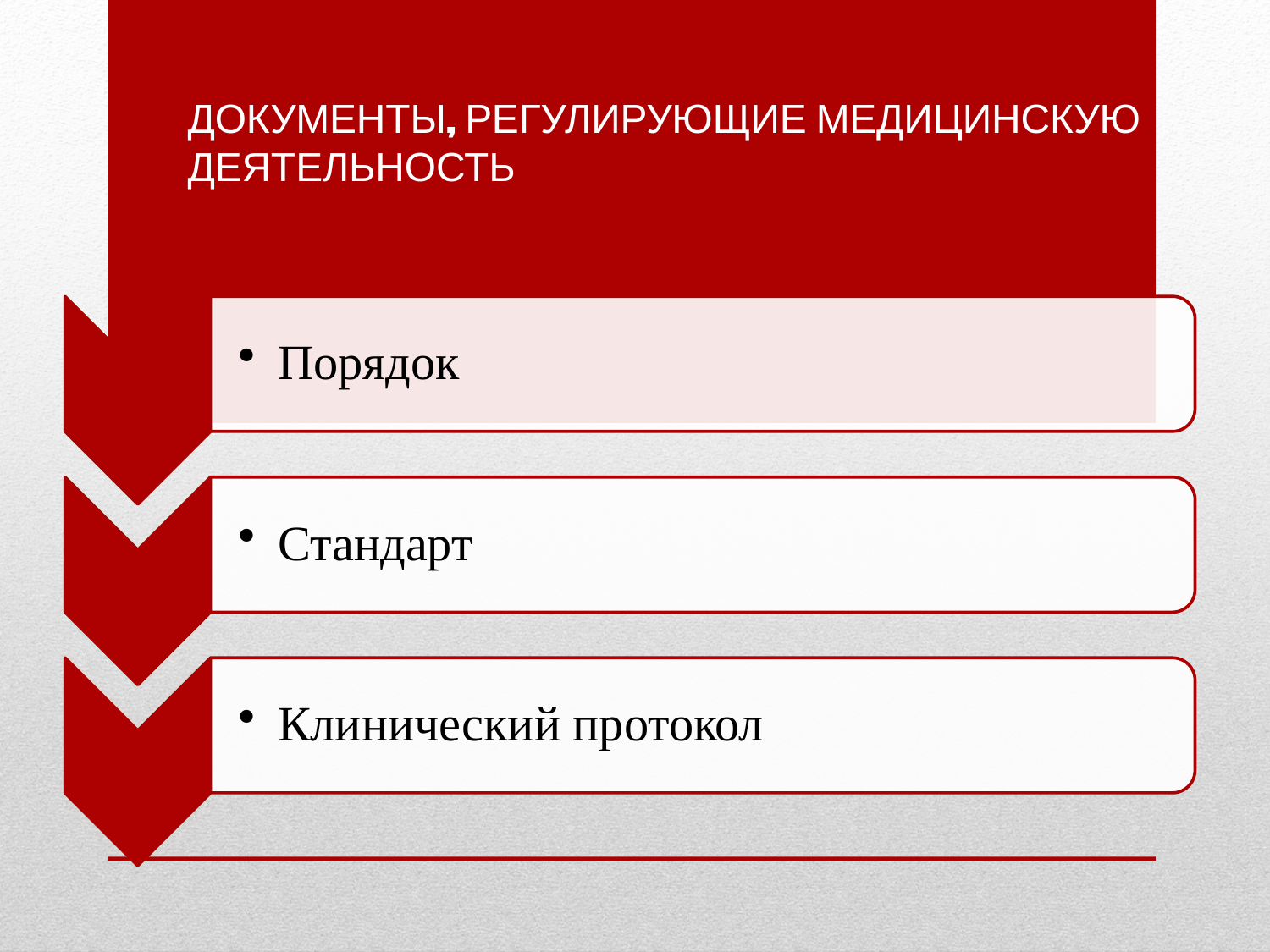

# Документы, регулирующие медицинскую деятельность

Порядок

Стандарт

Клинический протокол